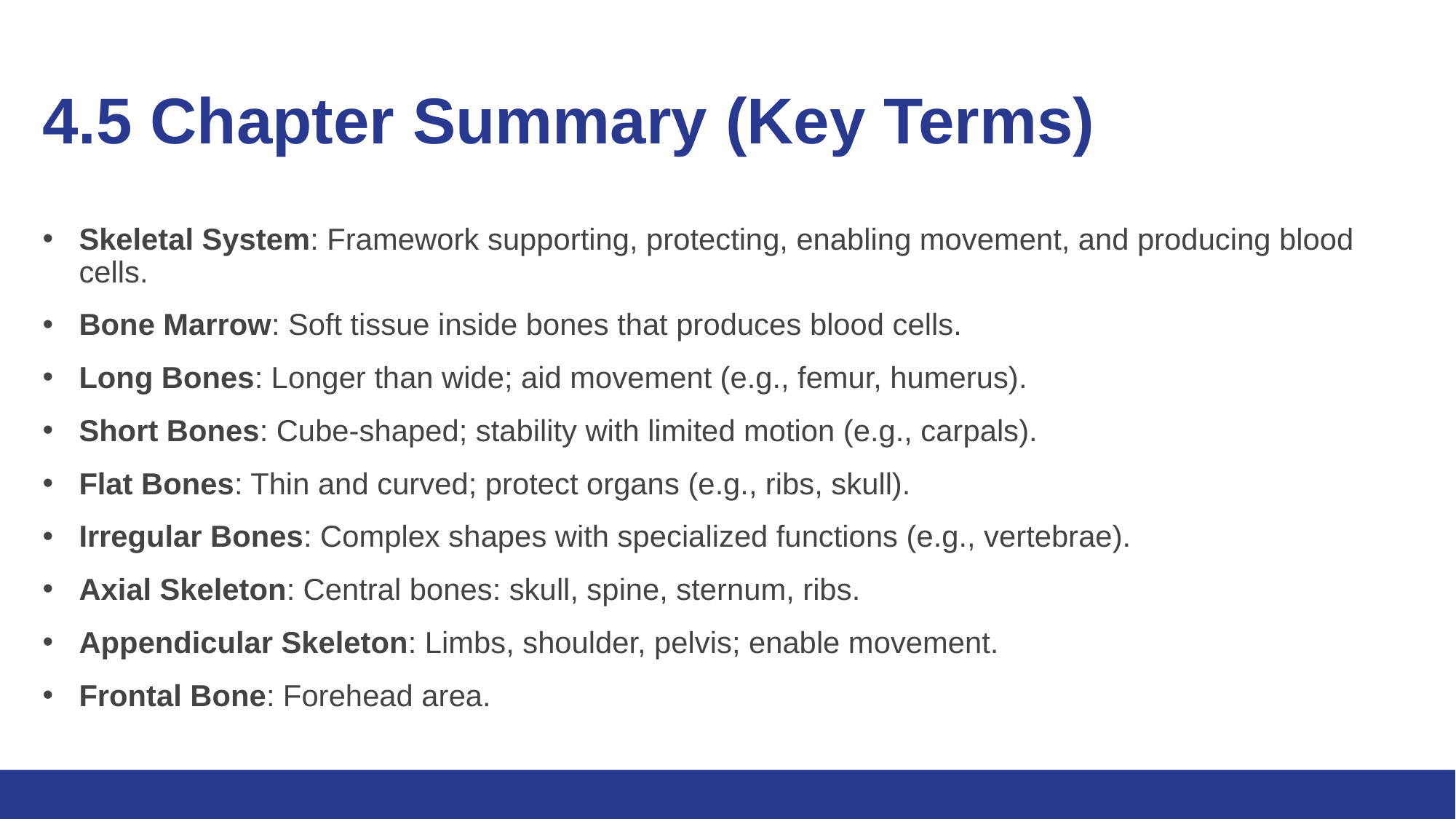

# 4.5 Chapter Summary (Key Terms) 1/5
Skeletal System: Framework supporting, protecting, enabling movement, and producing blood cells.
Bone Marrow: Soft tissue inside bones that produces blood cells.
Long Bones: Longer than wide; aid movement (e.g., femur, humerus).
Short Bones: Cube-shaped; stability with limited motion (e.g., carpals).
Flat Bones: Thin and curved; protect organs (e.g., ribs, skull).
Irregular Bones: Complex shapes with specialized functions (e.g., vertebrae).
Axial Skeleton: Central bones: skull, spine, sternum, ribs.
Appendicular Skeleton: Limbs, shoulder, pelvis; enable movement.
Frontal Bone: Forehead area.